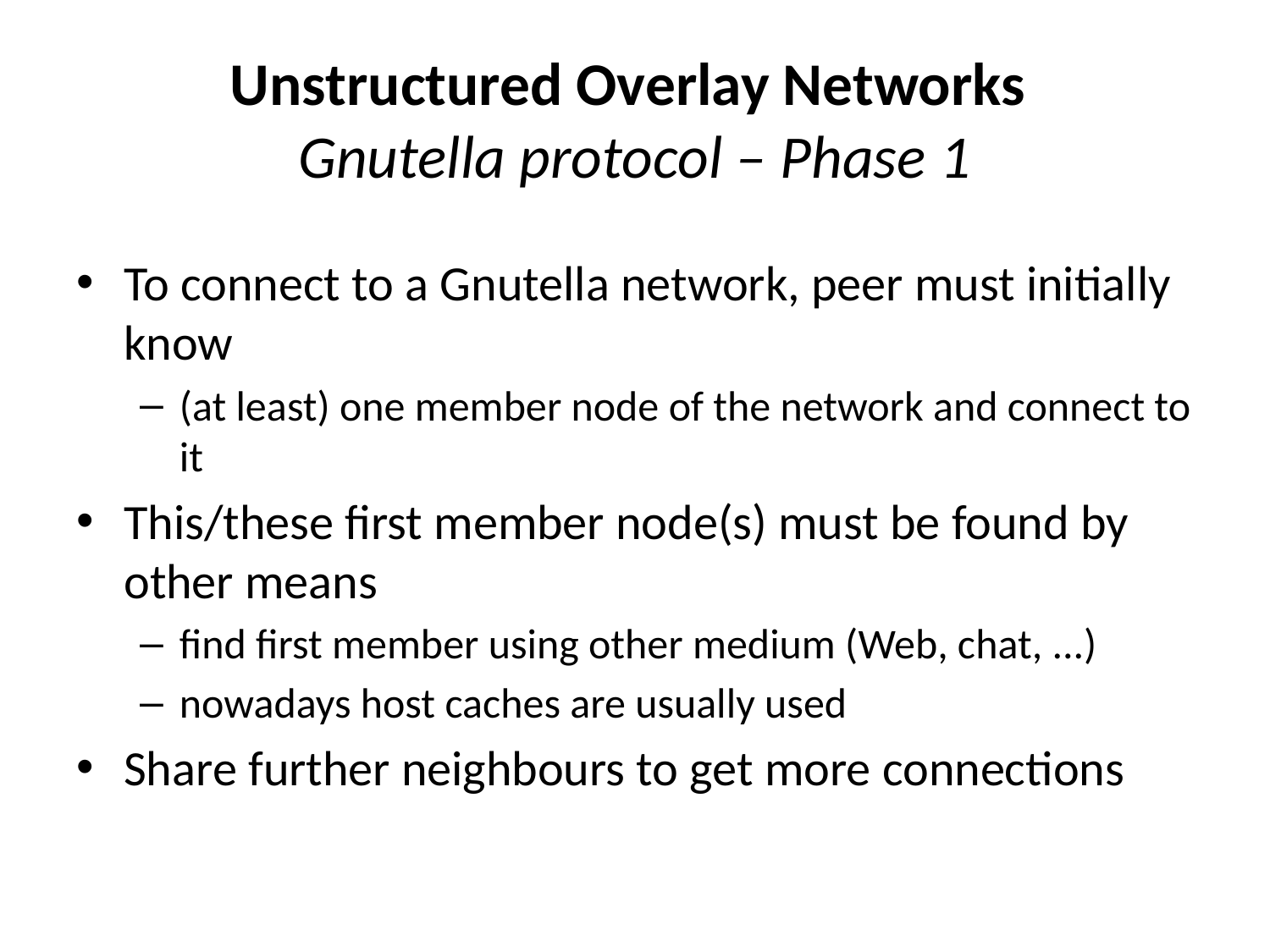

# Unstructured Overlay Networks Gnutella protocol – Phase 1

To connect to a Gnutella network, peer must initially know
(at least) one member node of the network and connect to it
This/these first member node(s) must be found by other means
find first member using other medium (Web, chat, ...)
nowadays host caches are usually used
Share further neighbours to get more connections